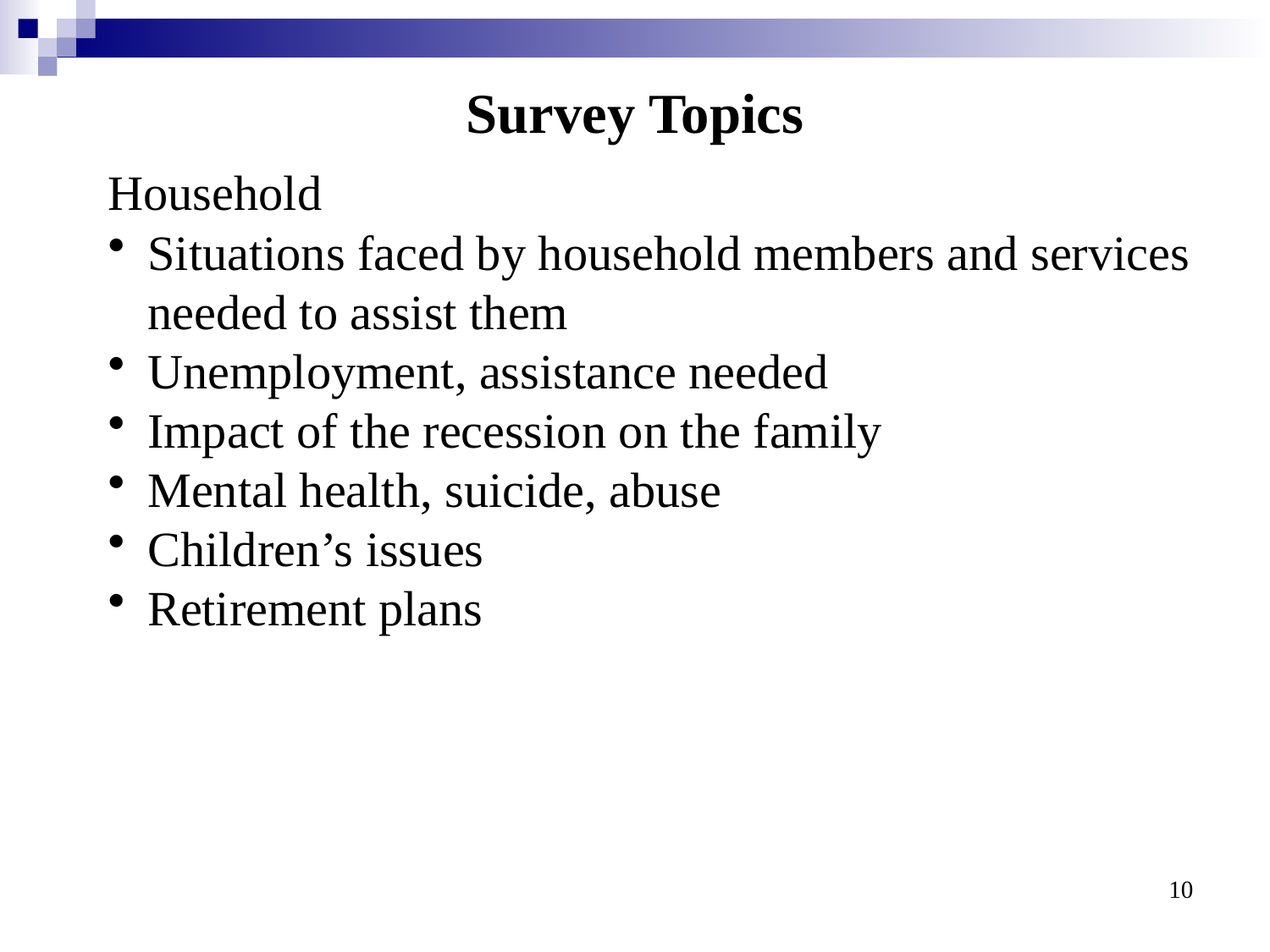

# Survey Topics
	Household
Situations faced by household members and services needed to assist them
Unemployment, assistance needed
Impact of the recession on the family
Mental health, suicide, abuse
Children’s issues
Retirement plans
10